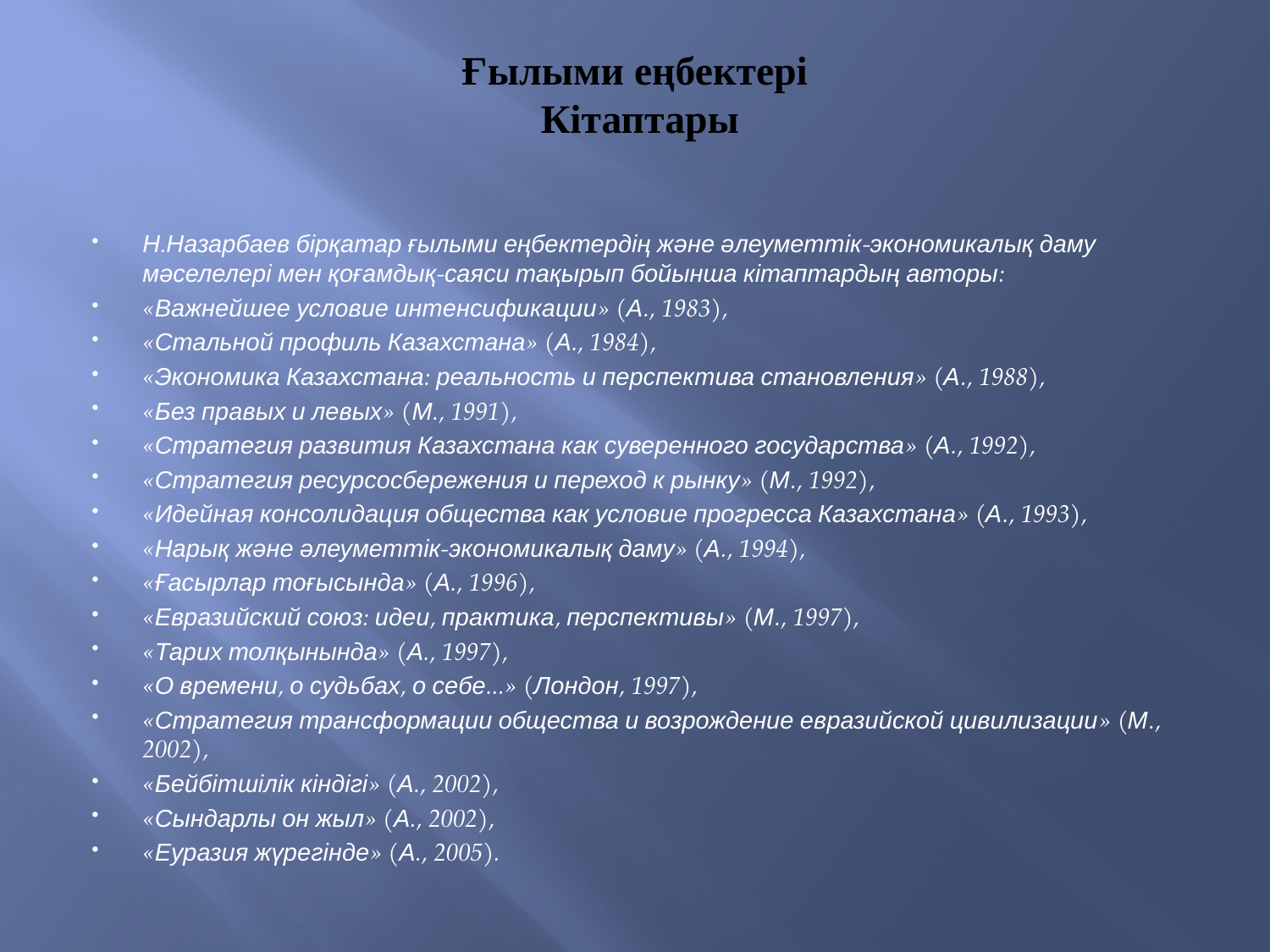

# Ғылыми еңбектері Кітаптары
Н.Назарбаев бірқатар ғылыми еңбектердің және әлеуметтік-экономикалық даму мәселелері мен қоғамдық-саяси тақырып бойынша кітаптардың авторы:
«Важнейшее условие интенсификации» (А., 1983),
«Стальной профиль Казахстана» (А., 1984),
«Экономика Казахстана: реальность и перспектива становления» (А., 1988),
«Без правых и левых» (М., 1991),
«Стратегия развития Казахстана как суверенного государства» (А., 1992),
«Стратегия ресурсосбережения и переход к рынку» (М., 1992),
«Идейная консолидация общества как условие прогресса Казахстана» (А., 1993),
«Нарық және әлеуметтік-экономикалық даму» (А., 1994),
«Ғасырлар тоғысында» (А., 1996),
«Евразийский союз: идеи, практика, перспективы» (М., 1997),
«Тарих толқынында» (А., 1997),
«О времени, о судьбах, о себе...» (Лондон, 1997),
«Стратегия трансформации общества и возрождение евразийской цивилизации» (М., 2002),
«Бейбітшілік кіндігі» (А., 2002),
«Сындарлы он жыл» (А., 2002),
«Еуразия жүрегінде» (А., 2005).